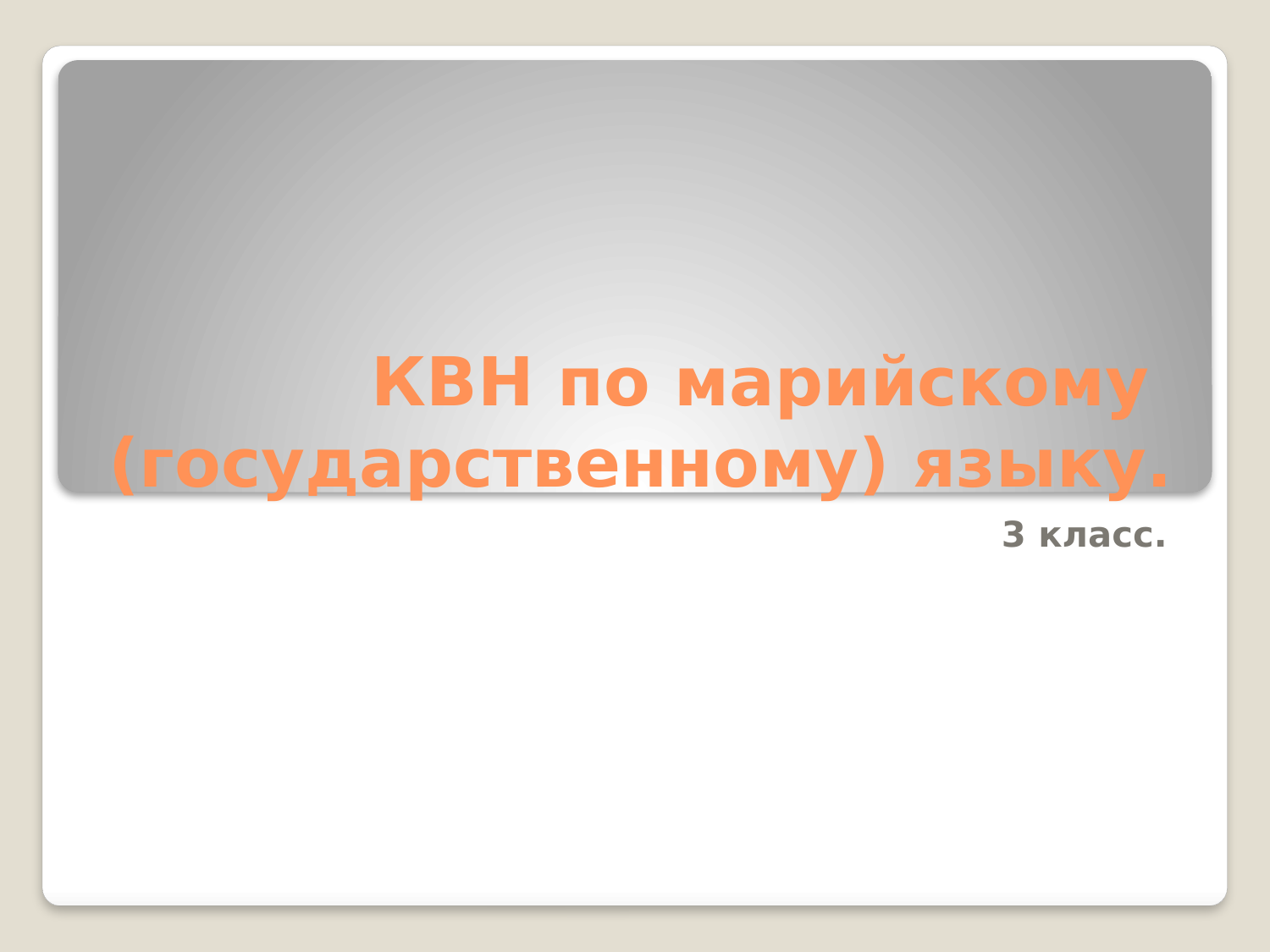

# КВН по марийскому  (государственному) языку.
3 класс.